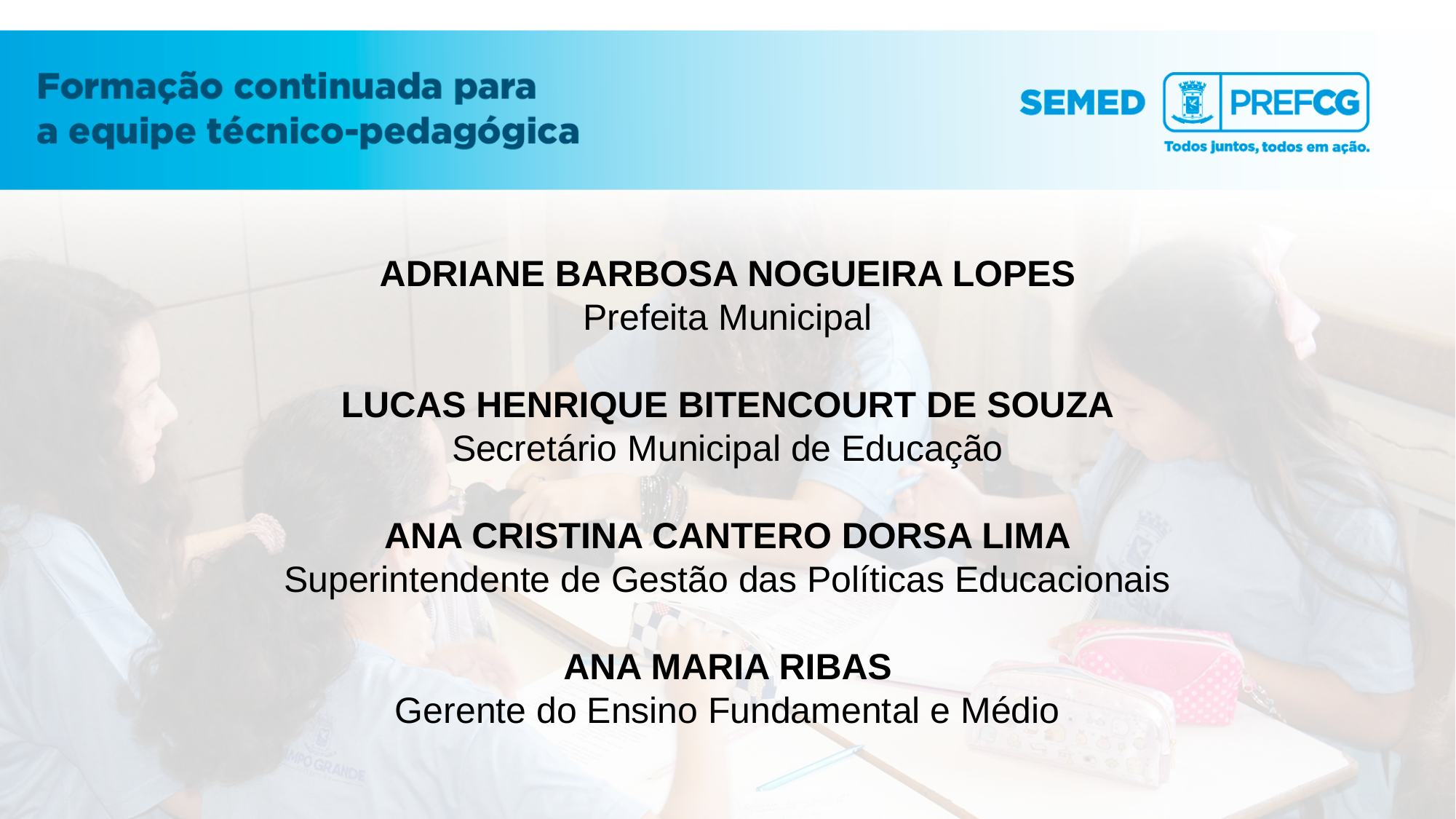

ADRIANE BARBOSA NOGUEIRA LOPES
Prefeita Municipal

LUCAS HENRIQUE BITENCOURT DE SOUZA
Secretário Municipal de Educação

ANA CRISTINA CANTERO DORSA LIMA
Superintendente de Gestão das Políticas Educacionais

ANA MARIA RIBAS
Gerente do Ensino Fundamental e Médio